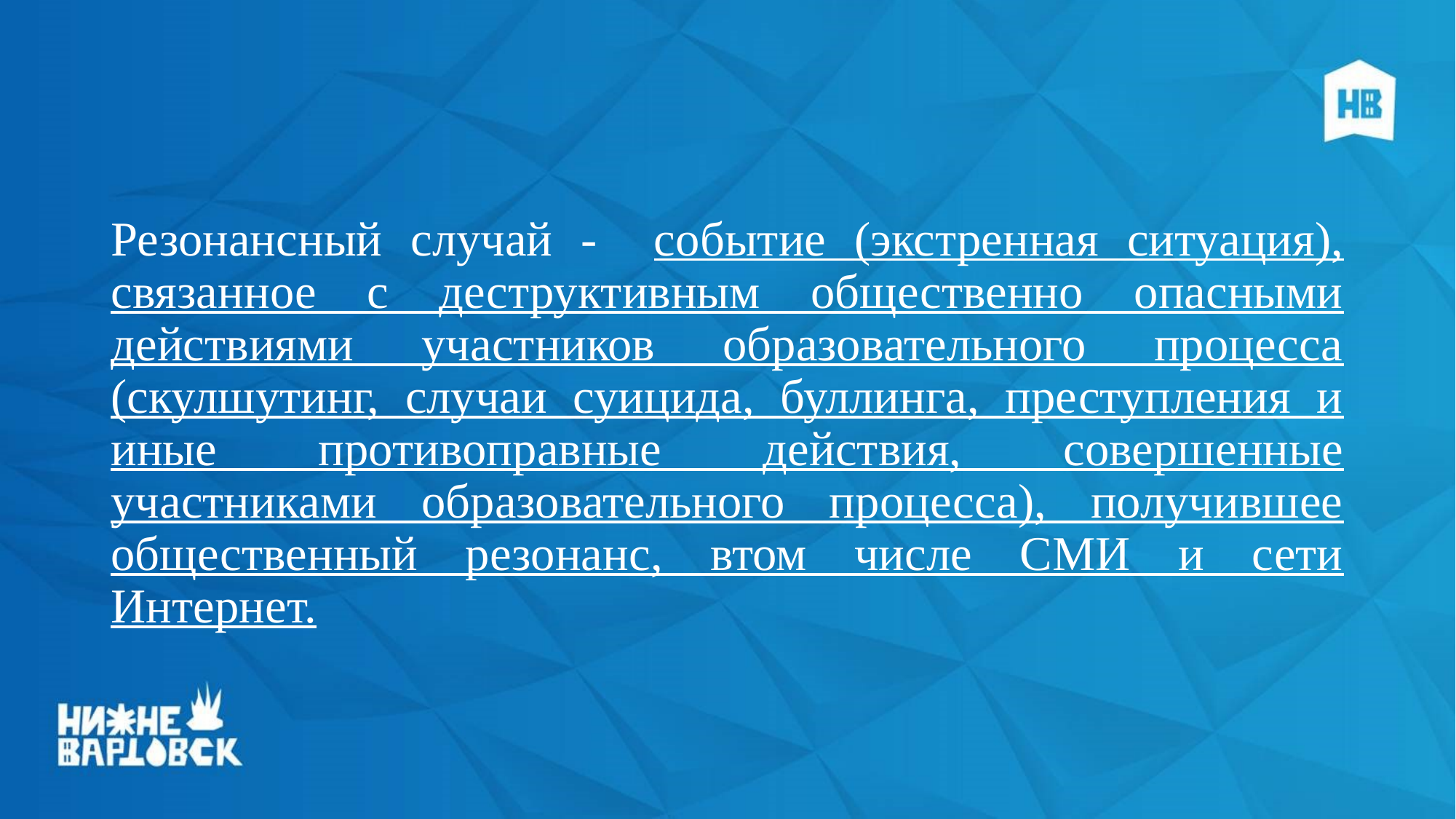

Резонансный случай -  событие (экстренная ситуация), связанное с деструктивным общественно опасными действиями участников образовательного процесса (скулшутинг, случаи суицида, буллинга, преступления и иные противоправные действия, совершенные участниками образовательного процесса), получившее общественный резонанс, втом числе СМИ и сети Интернет.